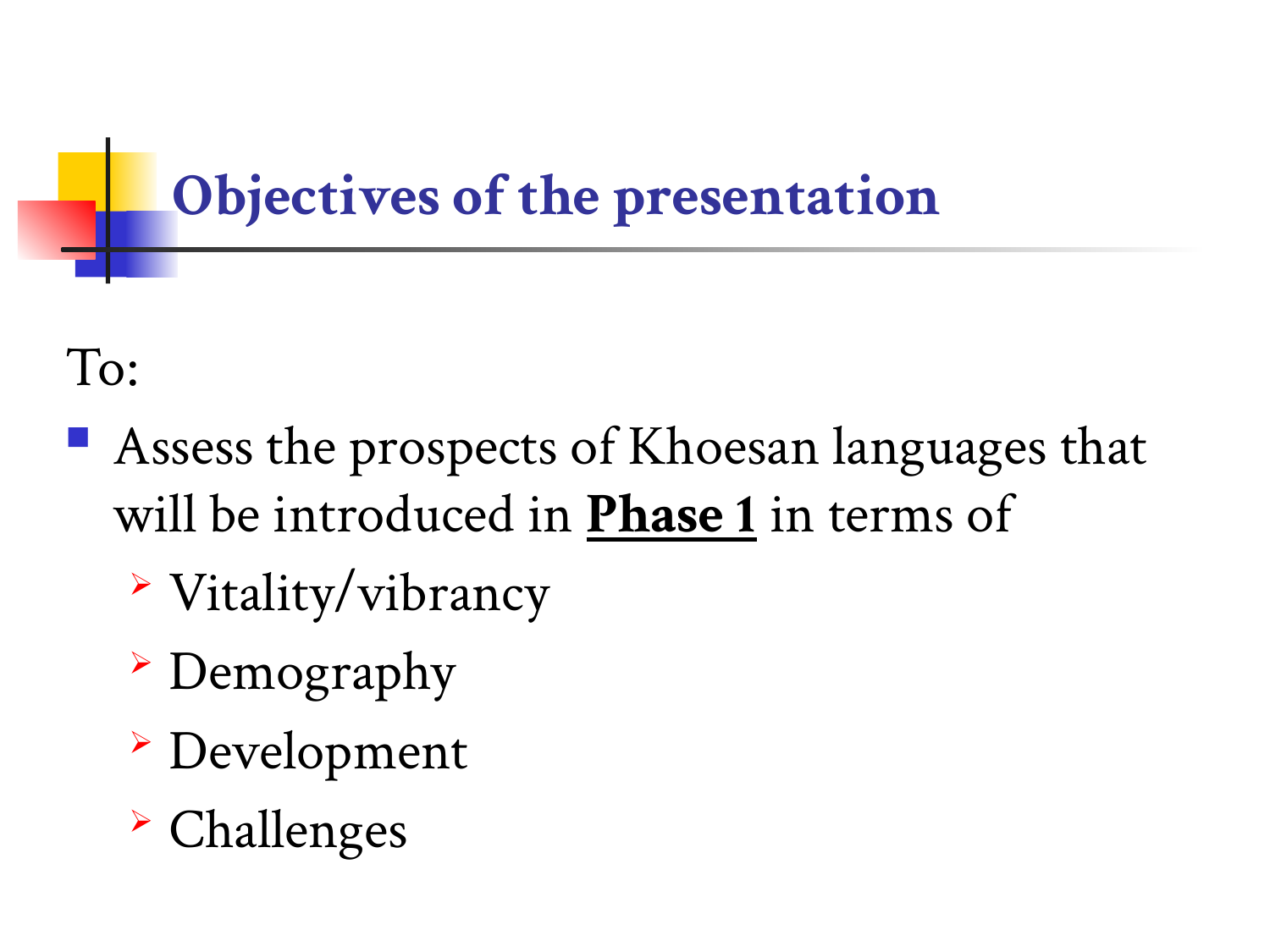

# Objectives of the presentation

To:
Assess the prospects of Khoesan languages that will be introduced in Phase 1 in terms of
Vitality/vibrancy
Demography
Development
Challenges